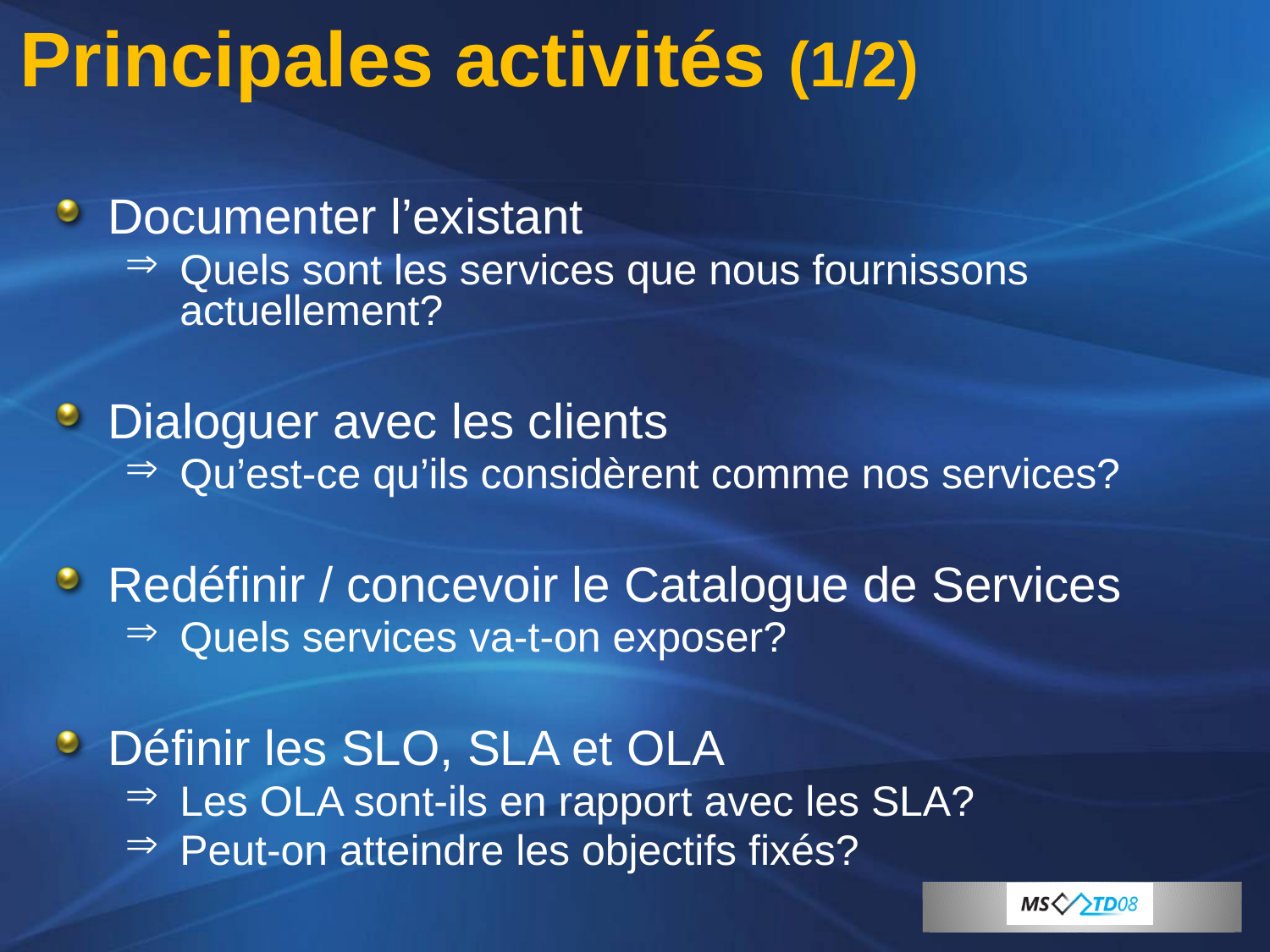

# Principales activités (1/2)
Documenter l’existant
Quels sont les services que nous fournissons actuellement?

Dialoguer avec les clients
Qu’est-ce qu’ils considèrent comme nos services?

Redéfinir / concevoir le Catalogue de Services
Quels services va-t-on exposer?

Définir les SLO, SLA et OLA
Les OLA sont-ils en rapport avec les SLA?
Peut-on atteindre les objectifs fixés?